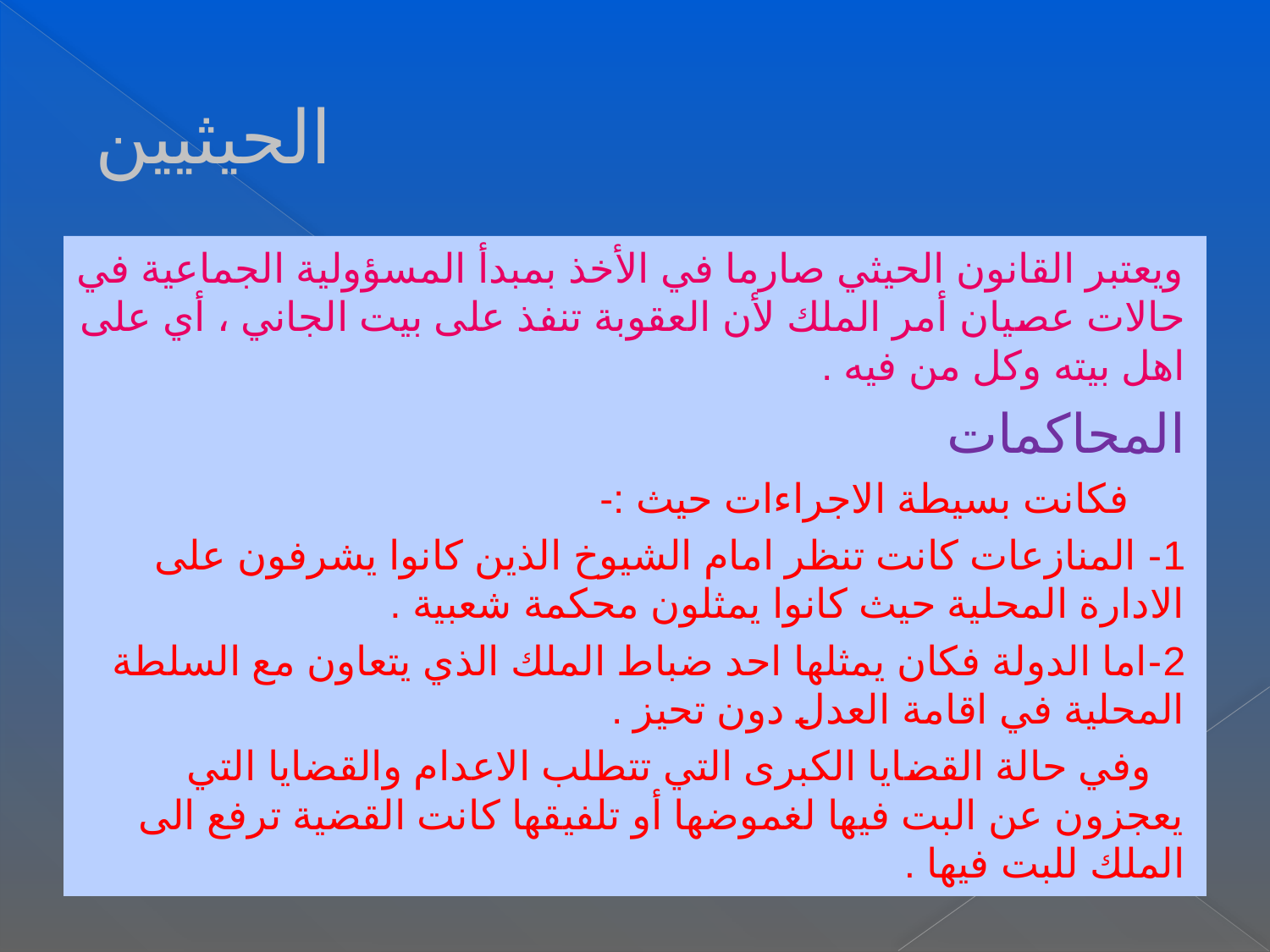

# الحيثيين
ويعتبر القانون الحيثي صارما في الأخذ بمبدأ المسؤولية الجماعية في حالات عصيان أمر الملك لأن العقوبة تنفذ على بيت الجاني ، أي على اهل بيته وكل من فيه .
المحاكمات
     فكانت بسيطة الاجراءات حيث :-
1- المنازعات كانت تنظر امام الشيوخ الذين كانوا يشرفون على الادارة المحلية حيث كانوا يمثلون محكمة شعبية .
2-اما الدولة فكان يمثلها احد ضباط الملك الذي يتعاون مع السلطة المحلية في اقامة العدل دون تحيز .
   وفي حالة القضايا الكبرى التي تتطلب الاعدام والقضايا التي يعجزون عن البت فيها لغموضها أو تلفيقها كانت القضية ترفع الى الملك للبت فيها .